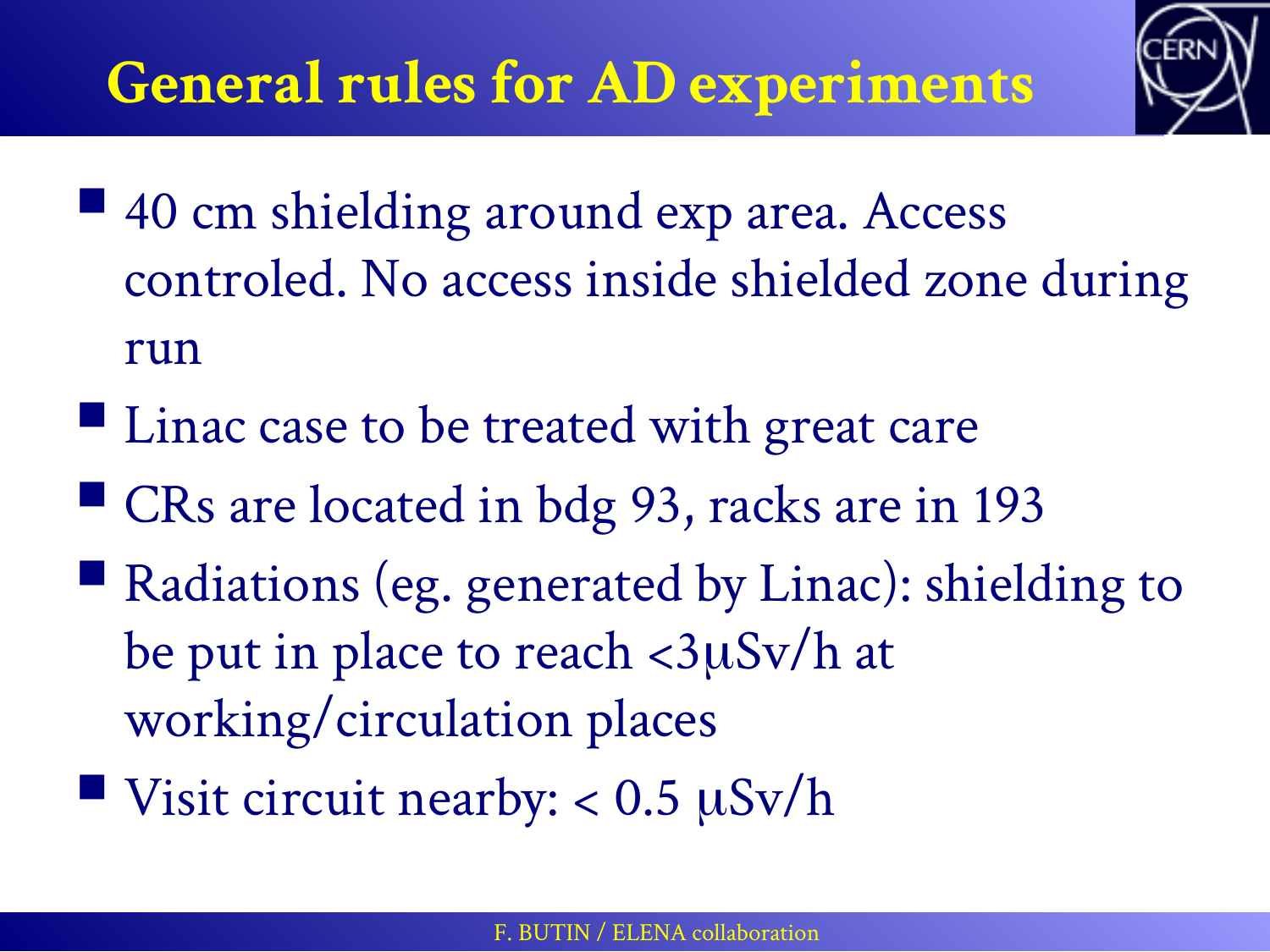

# General rules for AD experiments
40 cm shielding around exp area. Access controled. No access inside shielded zone during run
Linac case to be treated with great care
CRs are located in bdg 93, racks are in 193
Radiations (eg. generated by Linac): shielding to be put in place to reach <3μSv/h at working/circulation places
Visit circuit nearby: < 0.5 μSv/h

F. BUTIN / ELENA collaboration